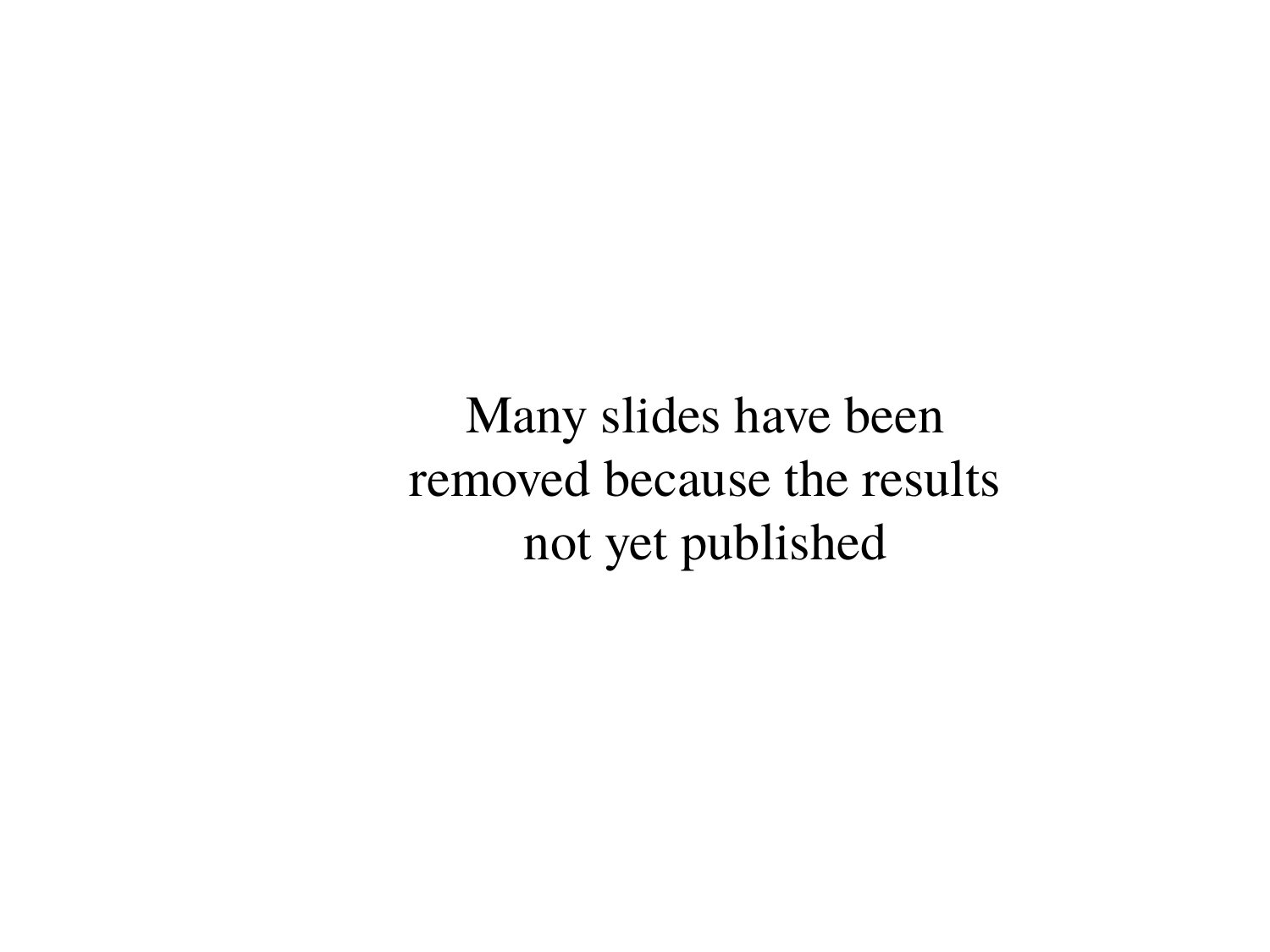

Many slides have been removed because the results not yet published